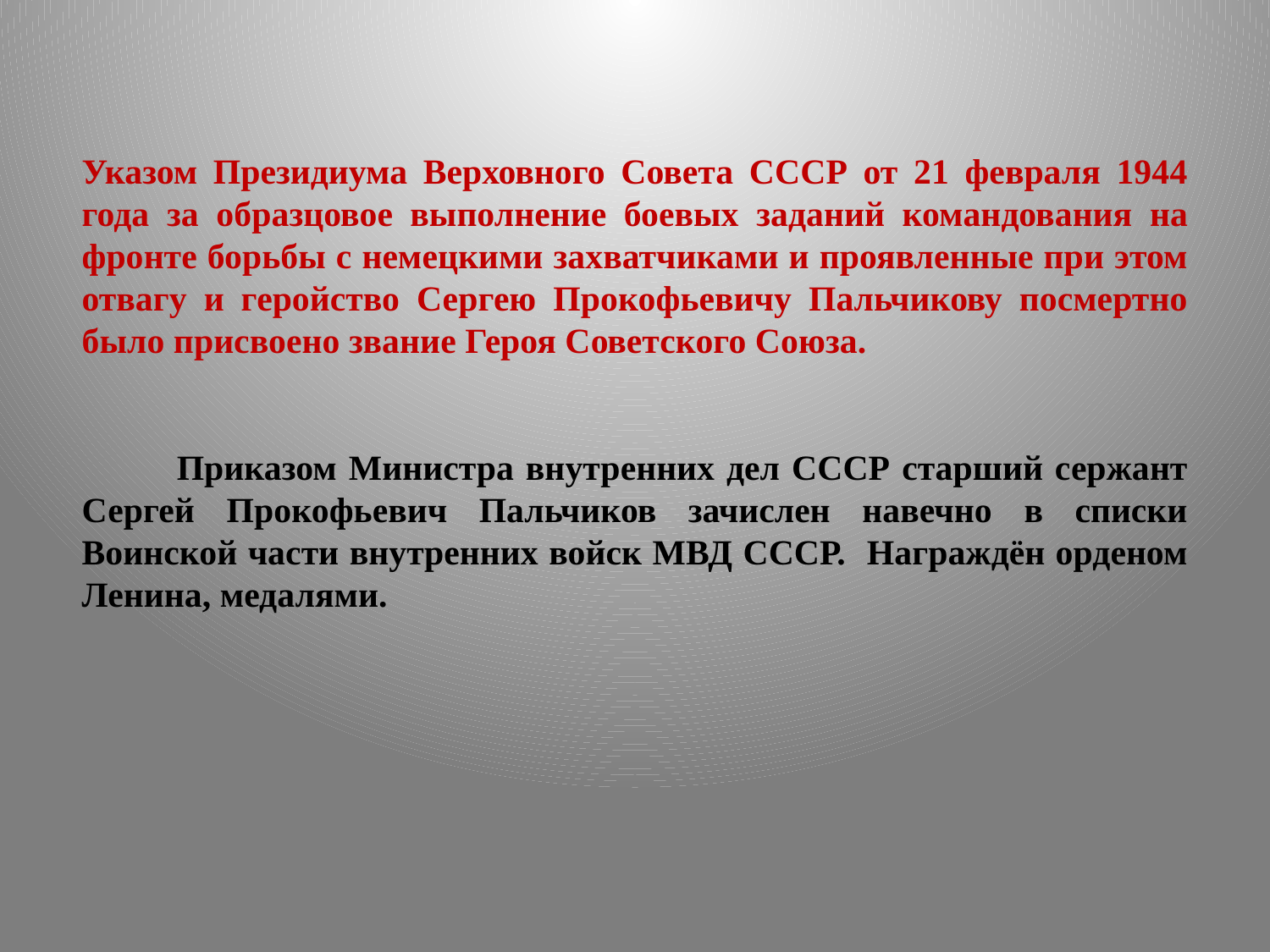

Указом Президиума Верховного Совета СССР от 21 февраля 1944 года за образцовое выполнение боевых заданий командования на фронте борьбы с немецкими захватчиками и проявленные при этом отвагу и геройство Сергею Прокофьевичу Пальчикову посмертно было присвоено звание Героя Советского Союза.

        Приказом Министра внутренних дел СССР старший сержант Сергей Прокофьевич Пальчиков зачислен навечно в списки Воинской части внутренних войск МВД СССР.  Награждён орденом Ленина, медалями.